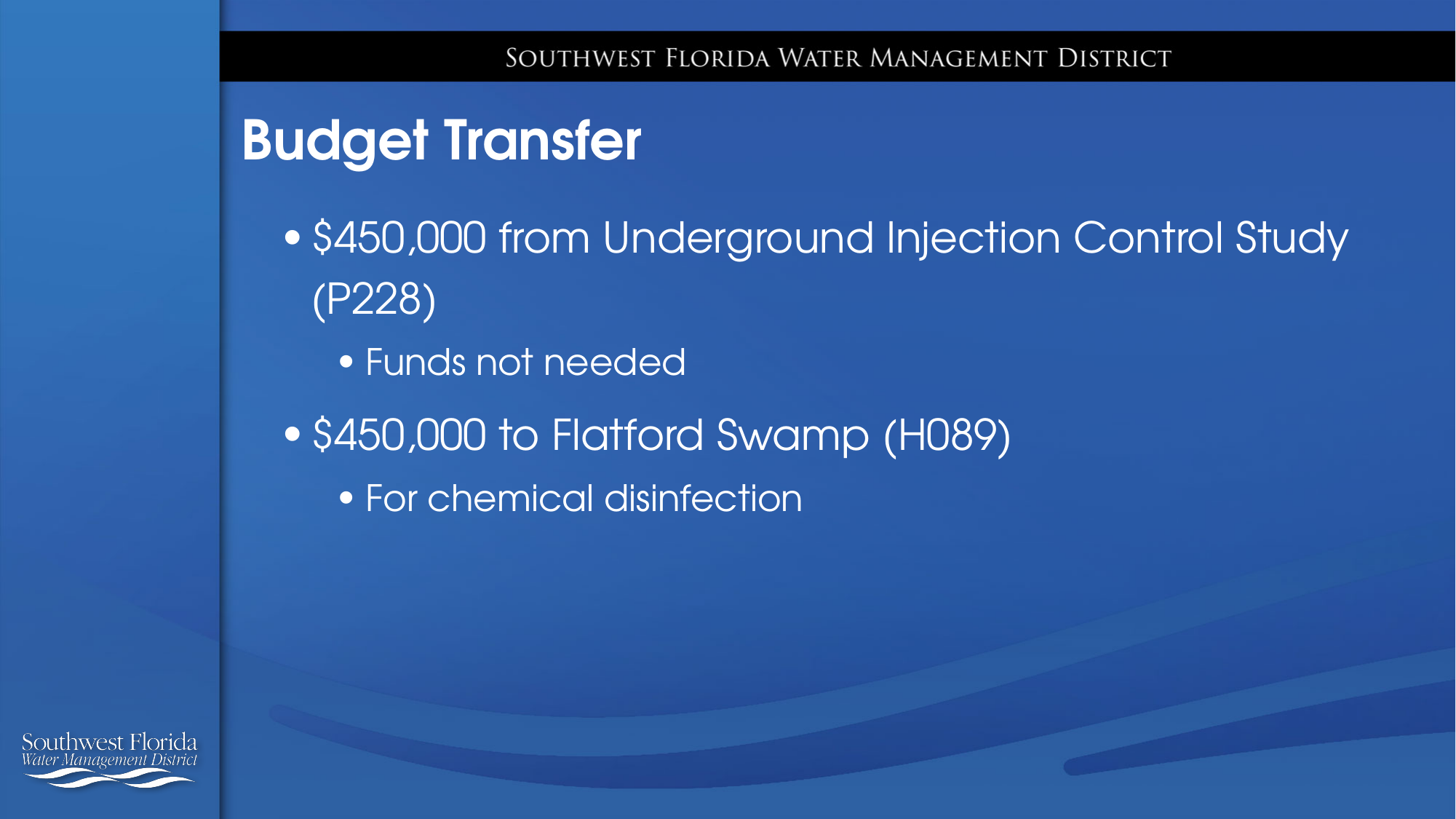

# Budget Transfer
$450,000 from Underground Injection Control Study (P228)
Funds not needed
$450,000 to Flatford Swamp (H089)
For chemical disinfection